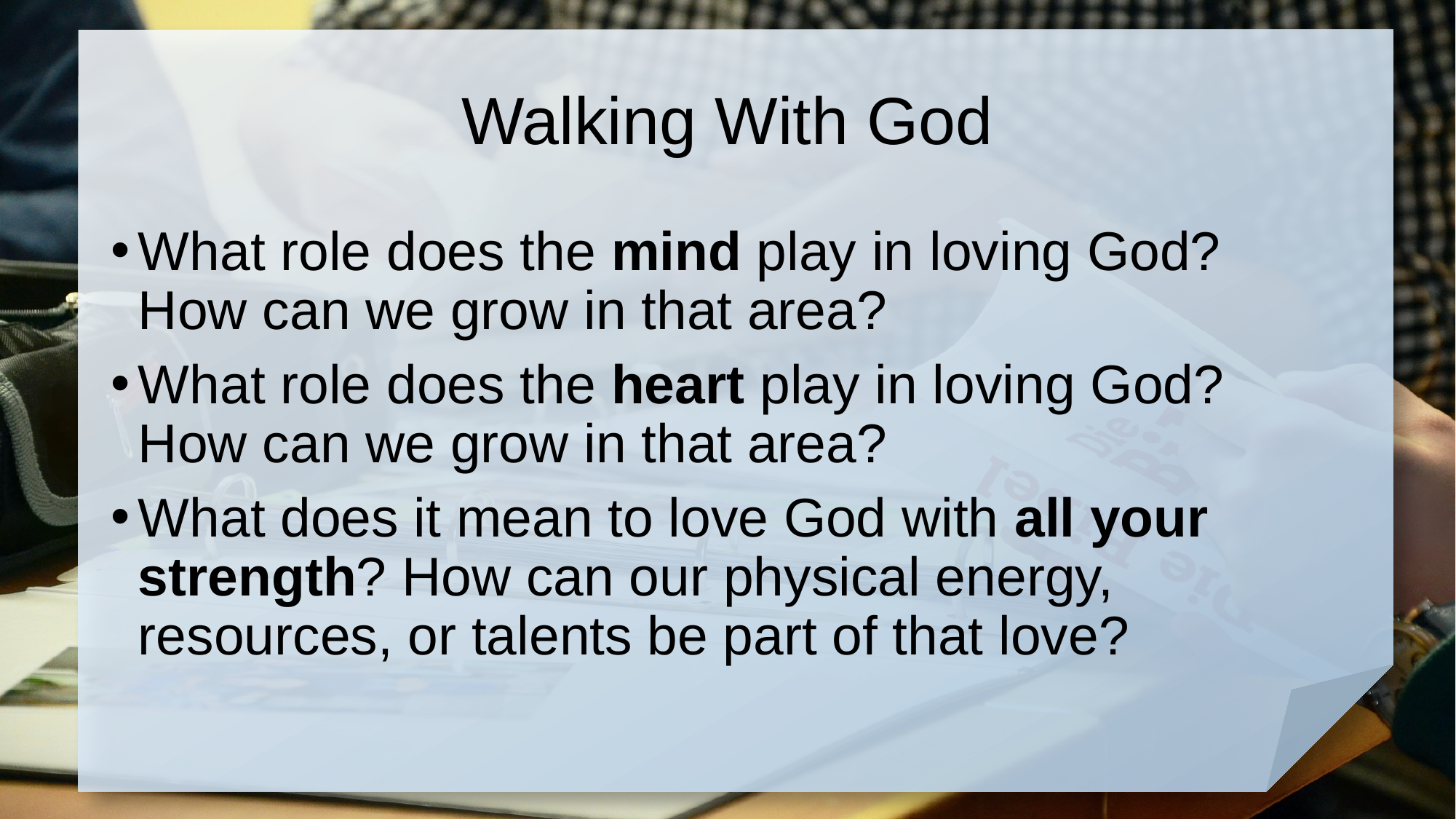

# Walking With God
What role does the mind play in loving God? How can we grow in that area?
What role does the heart play in loving God? How can we grow in that area?
What does it mean to love God with all your strength? How can our physical energy, resources, or talents be part of that love?